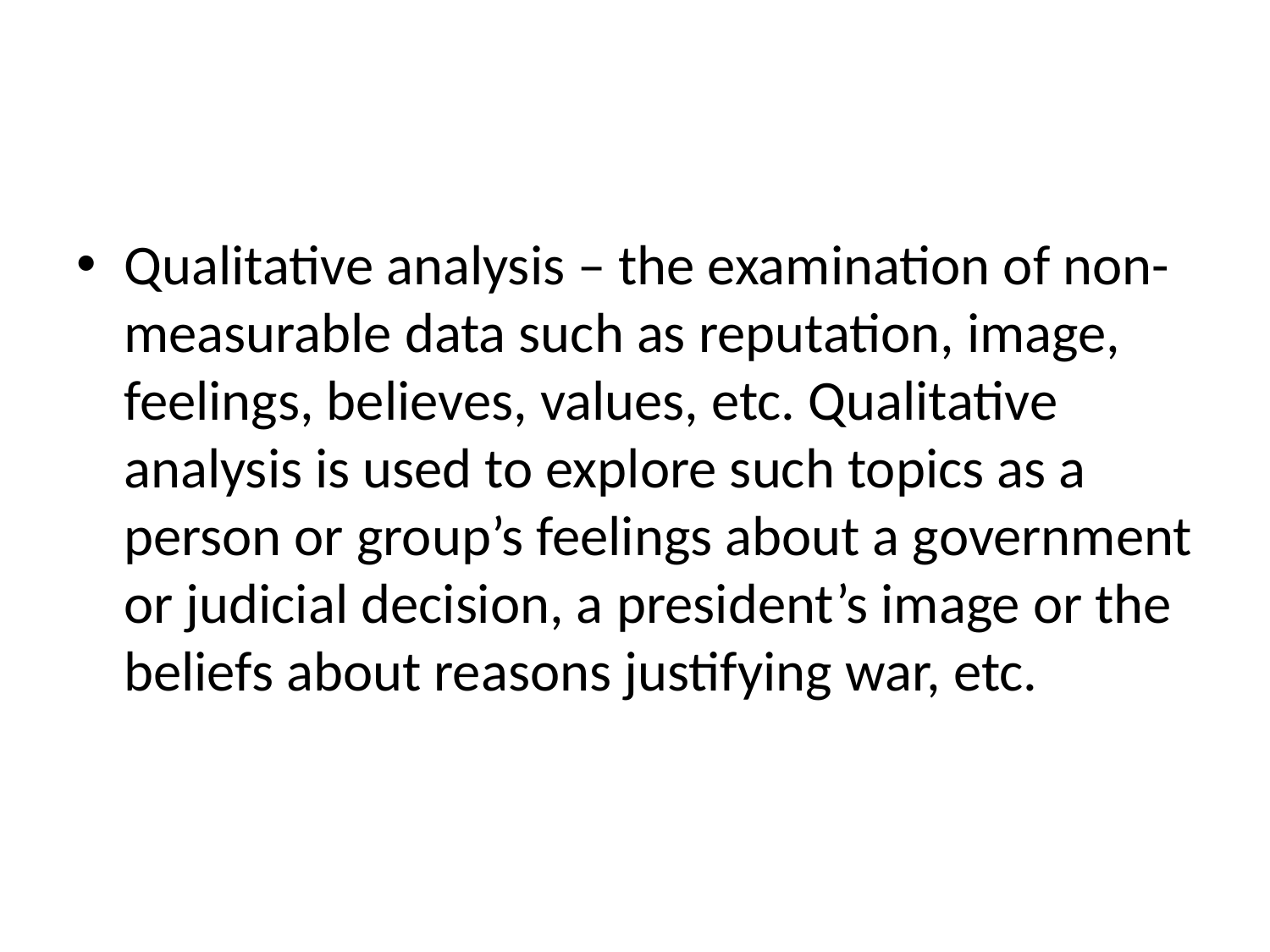

#
Qualitative analysis – the examination of non-measurable data such as reputation, image, feelings, believes, values, etc. Qualitative analysis is used to explore such topics as a person or group’s feelings about a government or judicial decision, a president’s image or the beliefs about reasons justifying war, etc.